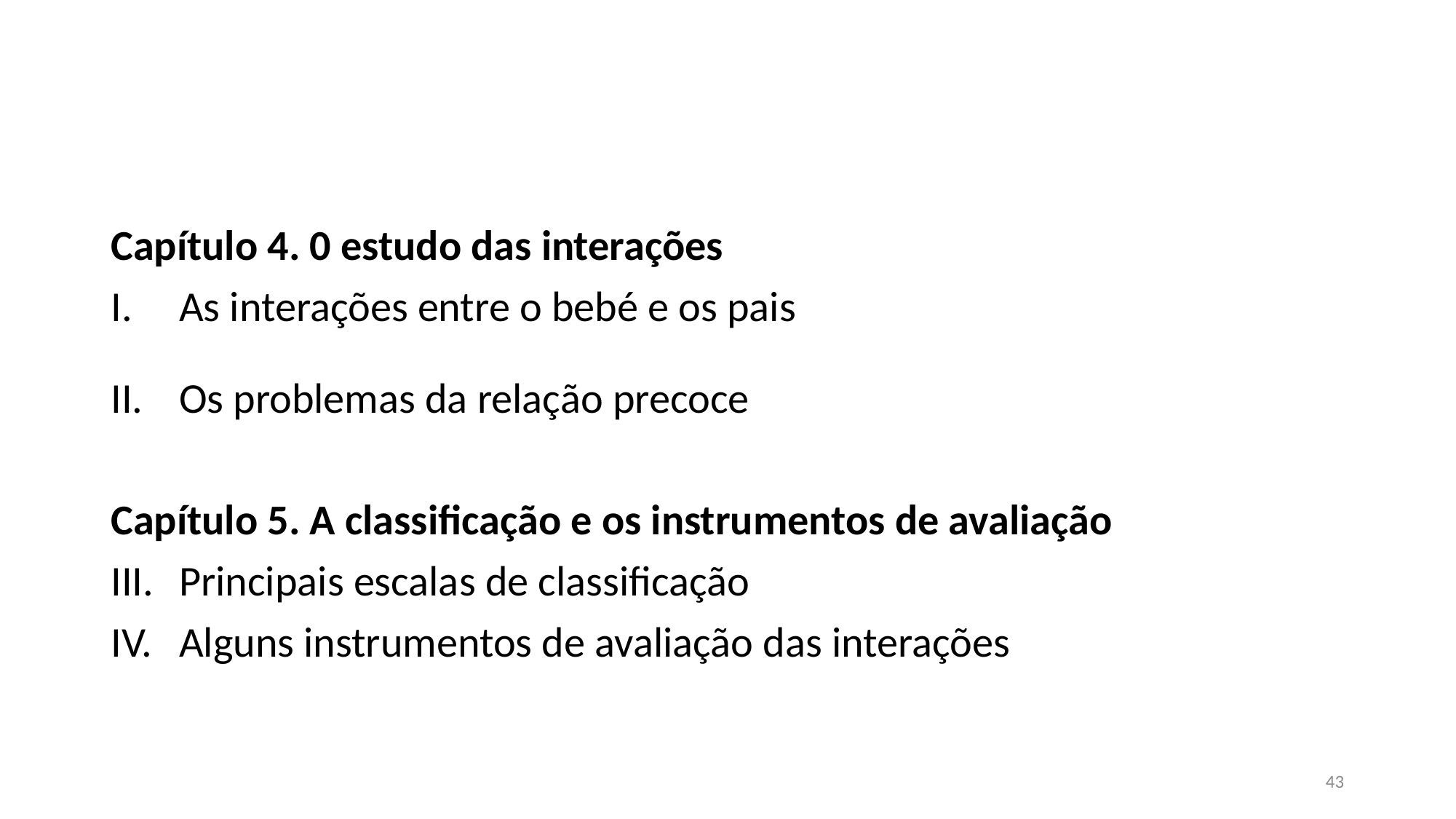

#
Capítulo 4. 0 estudo das interações
As interações entre o bebé e os pais
Os problemas da relação precoce

Capítulo 5. A classificação e os instrumentos de avaliação
Principais escalas de classificação
Alguns instrumentos de avaliação das interações

43